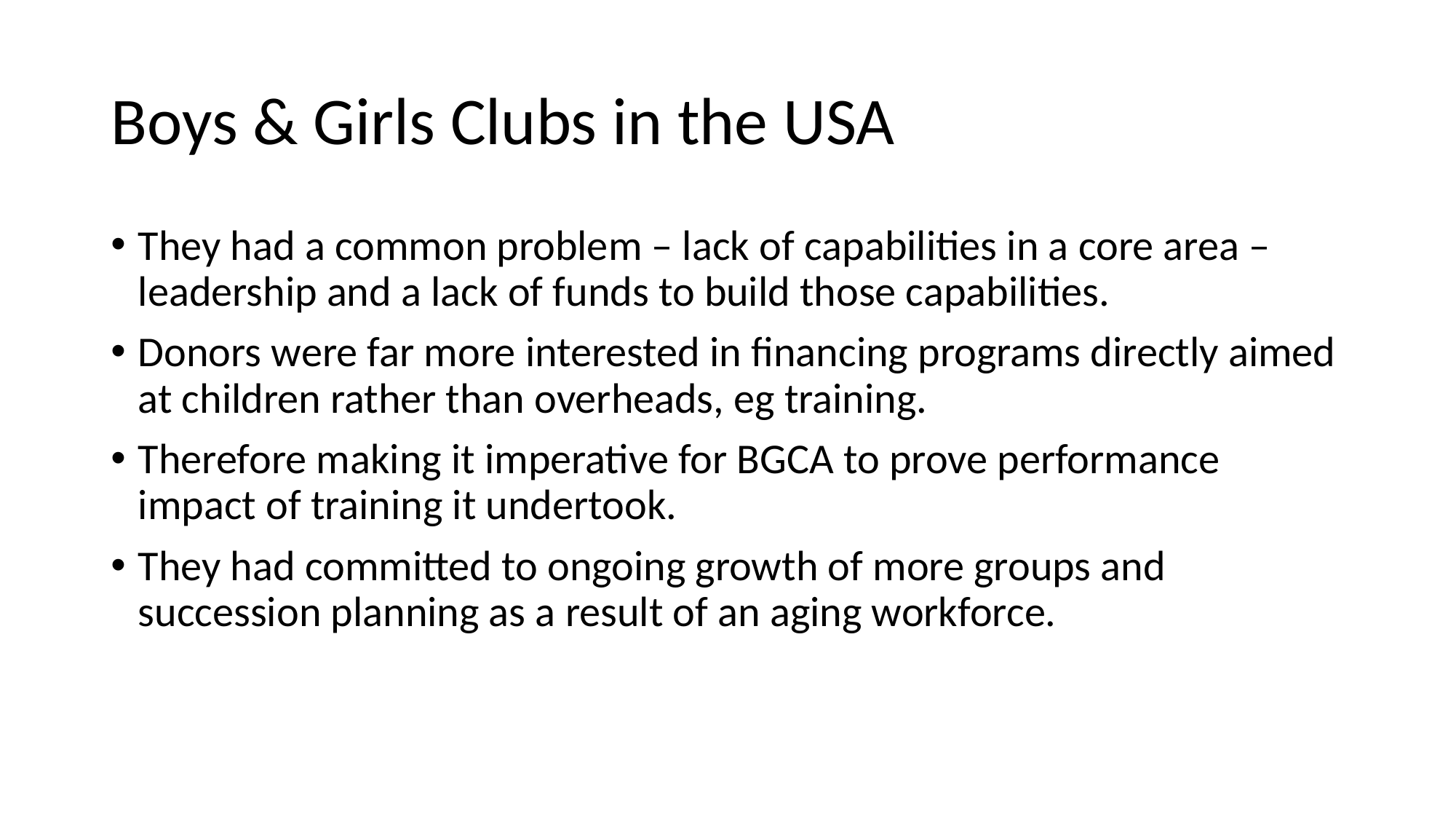

# Boys & Girls Clubs in the USA
They had a common problem – lack of capabilities in a core area – leadership and a lack of funds to build those capabilities.
Donors were far more interested in financing programs directly aimed at children rather than overheads, eg training.
Therefore making it imperative for BGCA to prove performance impact of training it undertook.
They had committed to ongoing growth of more groups and succession planning as a result of an aging workforce.